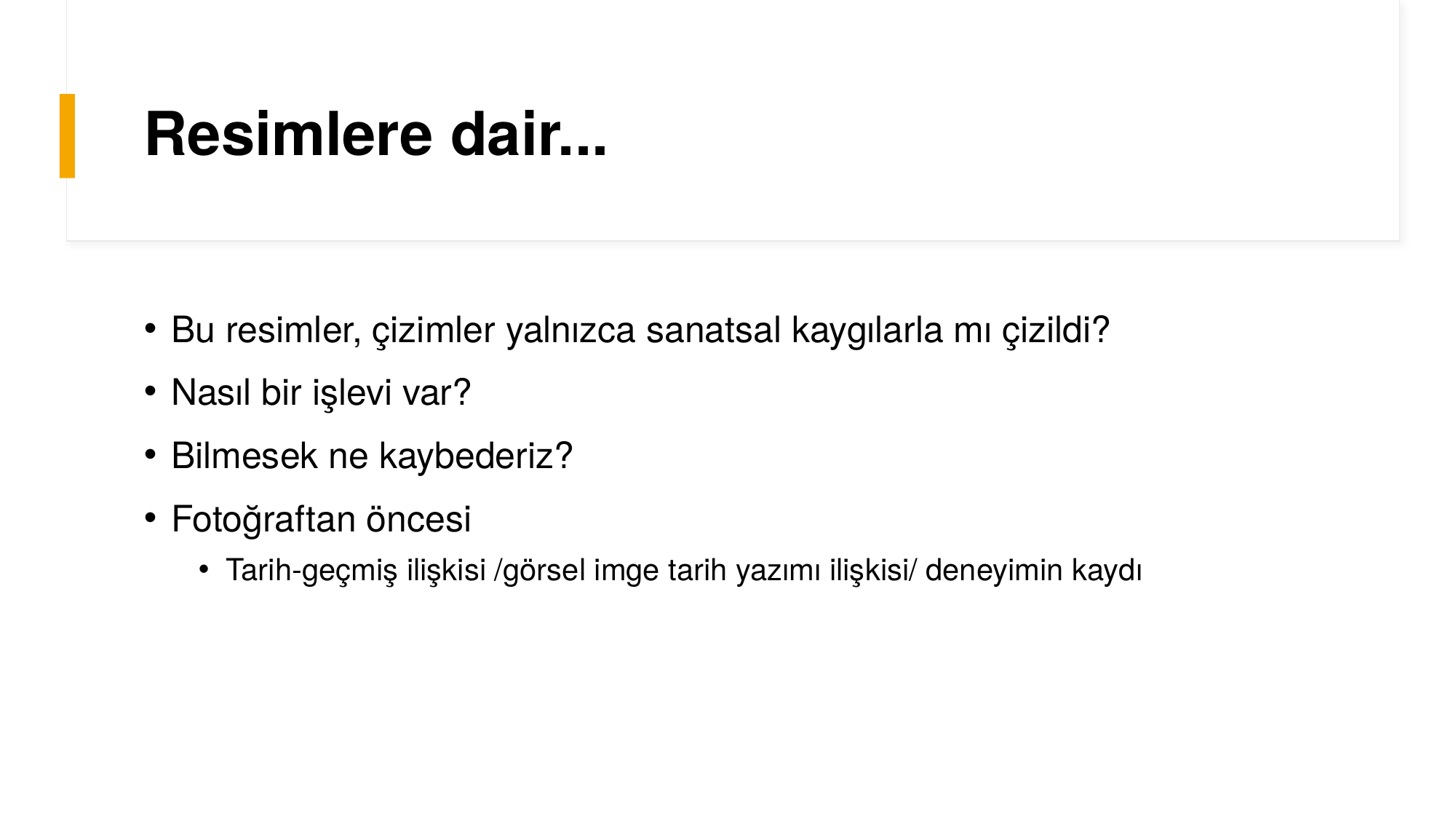

# Resimlere dair...
Bu resimler, çizimler yalnızca sanatsal kaygılarla mı çizildi?
Nasıl bir işlevi var?
Bilmesek ne kaybederiz?
Fotoğraftan öncesi
Tarih-geçmiş ilişkisi /görsel imge tarih yazımı ilişkisi/ deneyimin kaydı